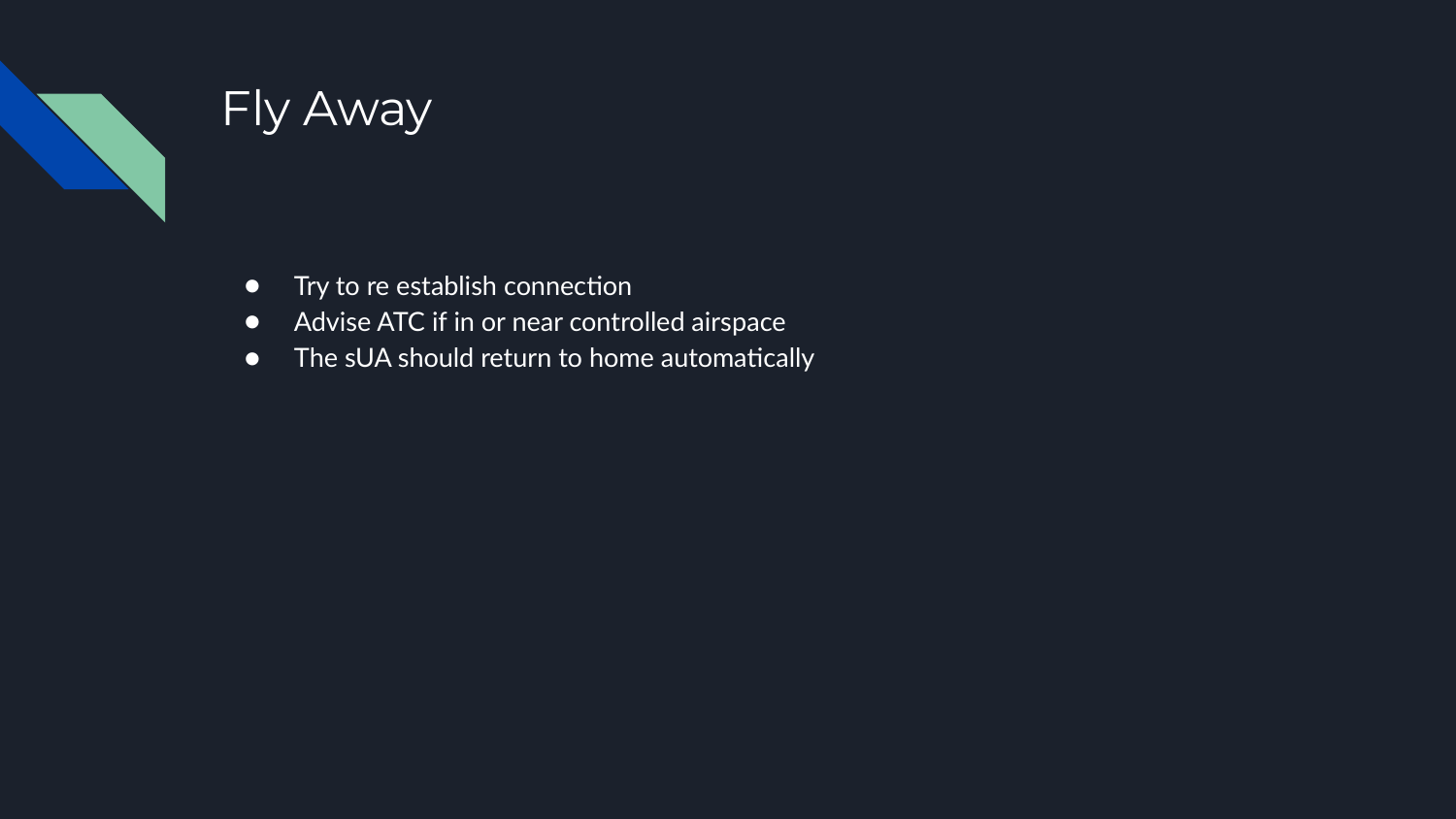

# Fly Away
Try to re establish connection
Advise ATC if in or near controlled airspace
The sUA should return to home automatically